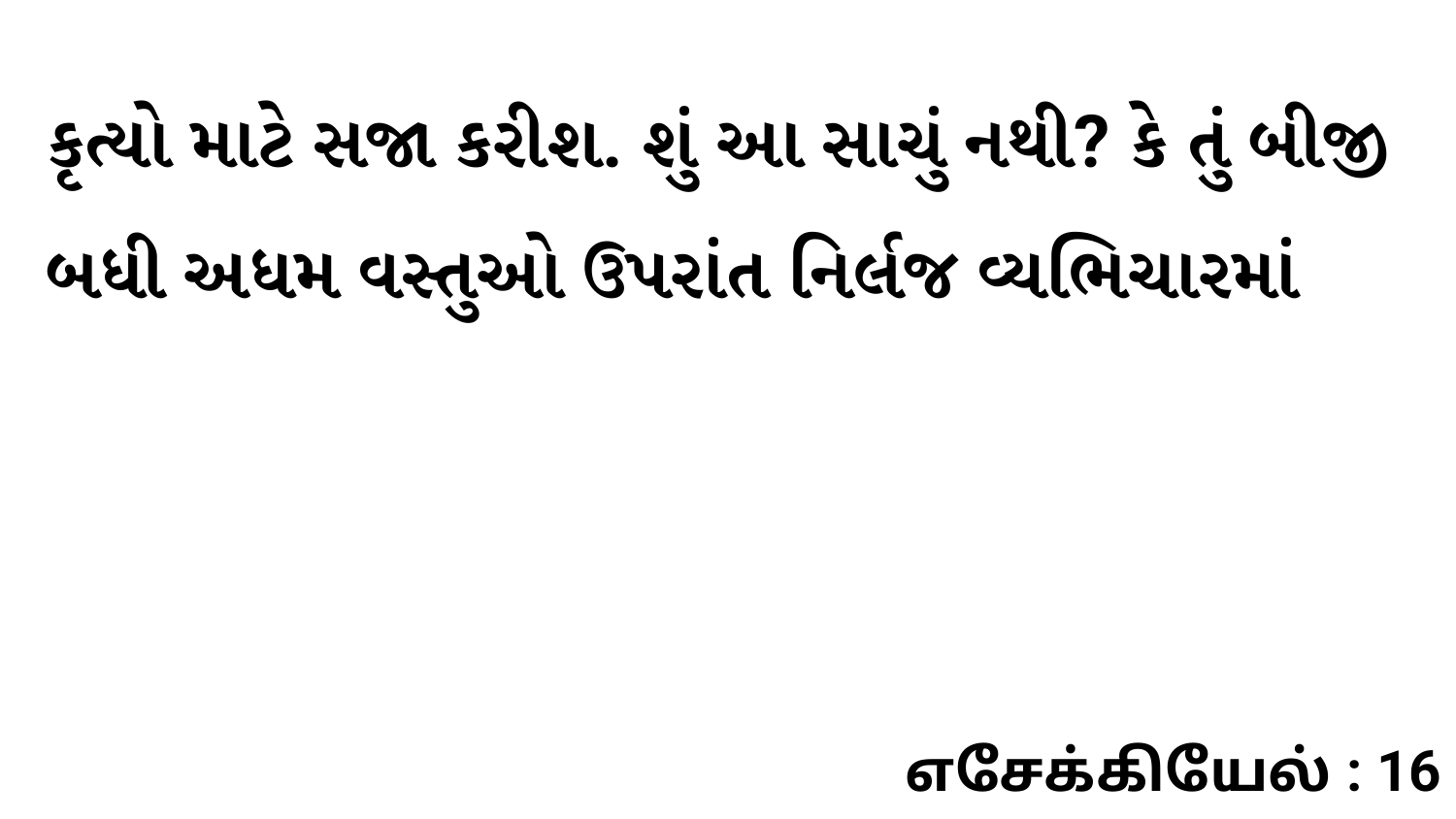

કૃત્યો માટે સજા કરીશ. શું આ સાચું નથી? કે તું બીજી બધી અધમ વસ્તુઓ ઉપરાંત નિર્લજ વ્યભિચારમાં
எசேக்கியேல் : 16